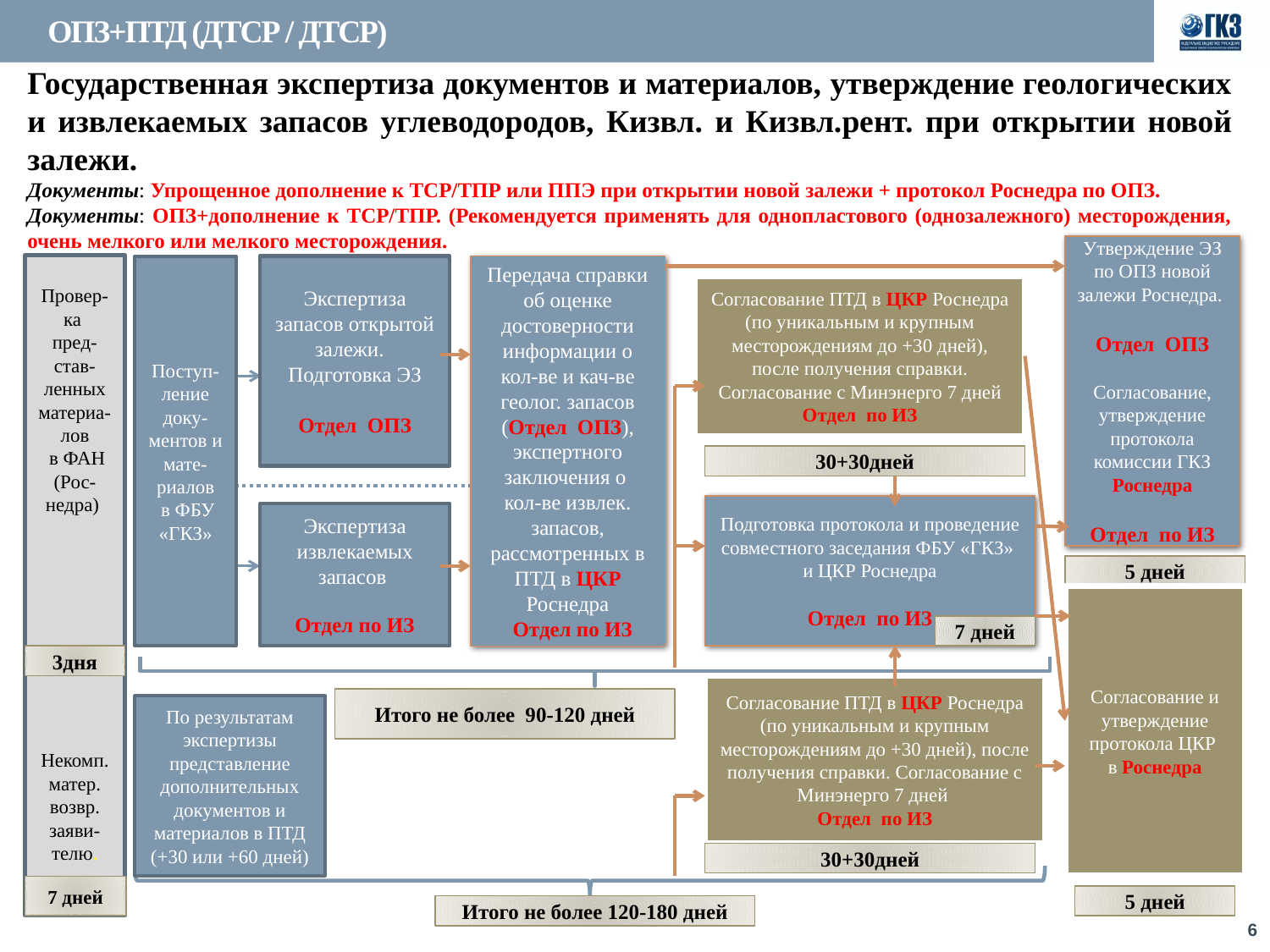

# ОПЗ+ПТД (ДТСР / ДТСР)
Государственная экспертиза документов и материалов, утверждение геологических и извлекаемых запасов углеводородов, Кизвл. и Кизвл.рент. при открытии новой залежи.
Документы: Упрощенное дополнение к ТСР/ТПР или ППЭ при открытии новой залежи + протокол Роснедра по ОПЗ.
Документы: ОПЗ+дополнение к ТСР/ТПР. (Рекомендуется применять для однопластового (однозалежного) месторождения, очень мелкого или мелкого месторождения.

Утверждение ЭЗ по ОПЗ новой залежи Роснедра.

Отдел  ОПЗ

Согласование, утверждение протокола комиссии ГКЗ Роснедра

Отдел  по ИЗ

Провер-ка
пред-став-ленных материа-лов
 в ФАН (Рос-недра)

Некомп.матер. возвр.
заяви-телю.

Поступ-ление доку-ментов и мате-риалов
 в ФБУ «ГКЗ»
Экспертиза запасов открытой залежи.
Подготовка ЭЗ

Отдел  ОПЗ

Передача справки об оценке достоверности информации о кол-ве и кач-ве геолог. запасов (Отдел  ОПЗ), экспертного заключения о
кол-ве извлек. запасов, рассмотренных в ПТД в ЦКР Роснедра
  Отдел по ИЗ

Согласование ПТД в ЦКР Роснедра (по уникальным и крупным месторождениям до +30 дней), после получения справки. Согласование с Минэнерго 7 дней Отдел  по ИЗ

30+30дней

Подготовка протокола и проведение совместного заседания ФБУ «ГКЗ»  и ЦКР Роснедра

Отдел  по ИЗ

Экспертиза извлекаемых запасов

Отдел по ИЗ
5 дней
Согласование и утверждение протокола ЦКР
в Роснедра
7 дней
3дня

Согласование ПТД в ЦКР Роснедра (по уникальным и крупным месторождениям до +30 дней), после получения справки. Согласование с Минэнерго 7 дней
Отдел  по ИЗ

Итого не более  90-120 дней
По результатам экспертизы представление дополнительных документов и материалов в ПТД (+30 или +60 дней)
30+30дней
7 дней
5 дней
Итого не более 120-180 дней
6